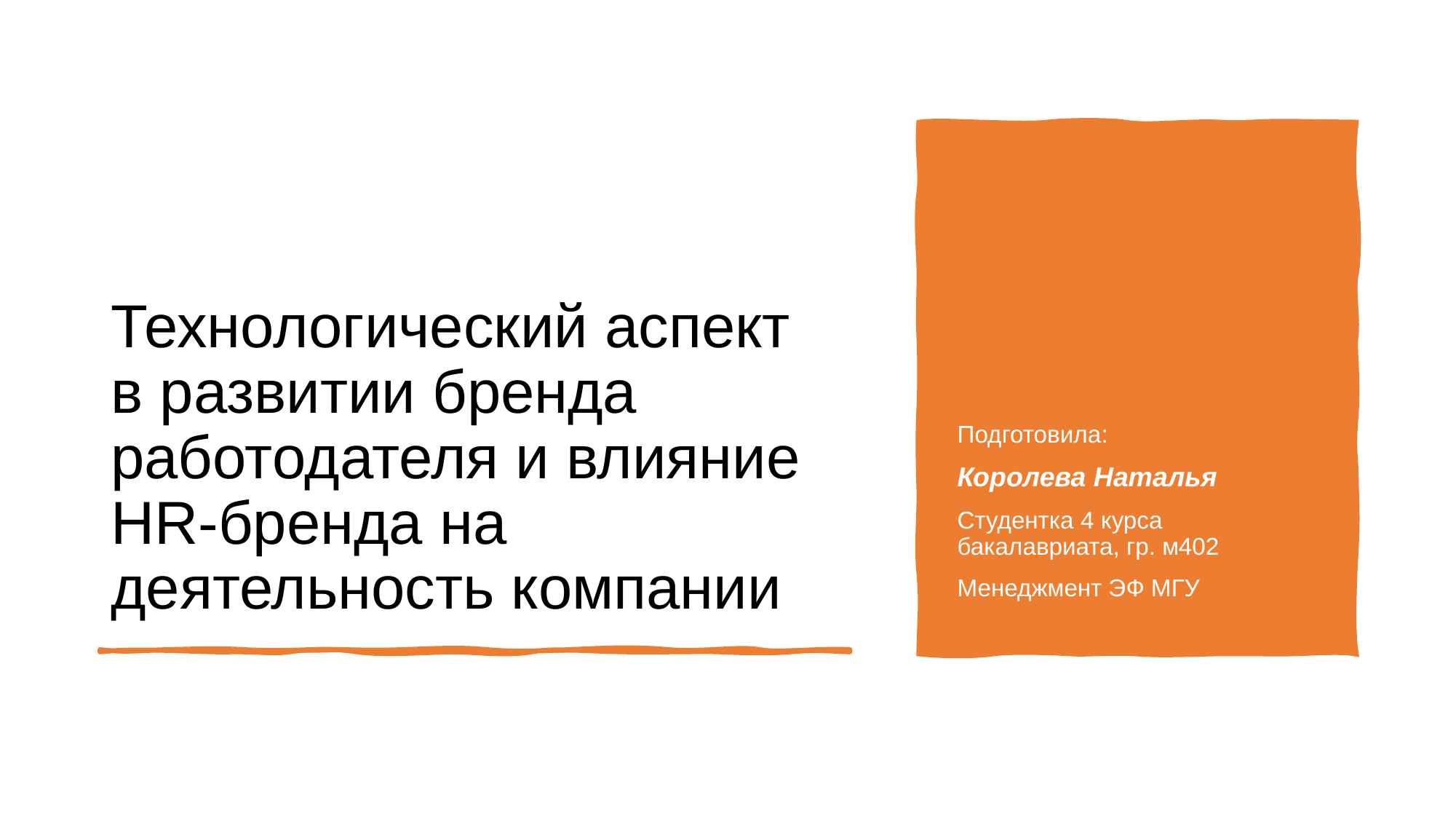

# Технологический аспект в развитии бренда работодателя и влияние HR-бренда на деятельность компании
Подготовила:
Королева Наталья
Студентка 4 курса бакалавриата, гр. м402
Менеджмент ЭФ МГУ